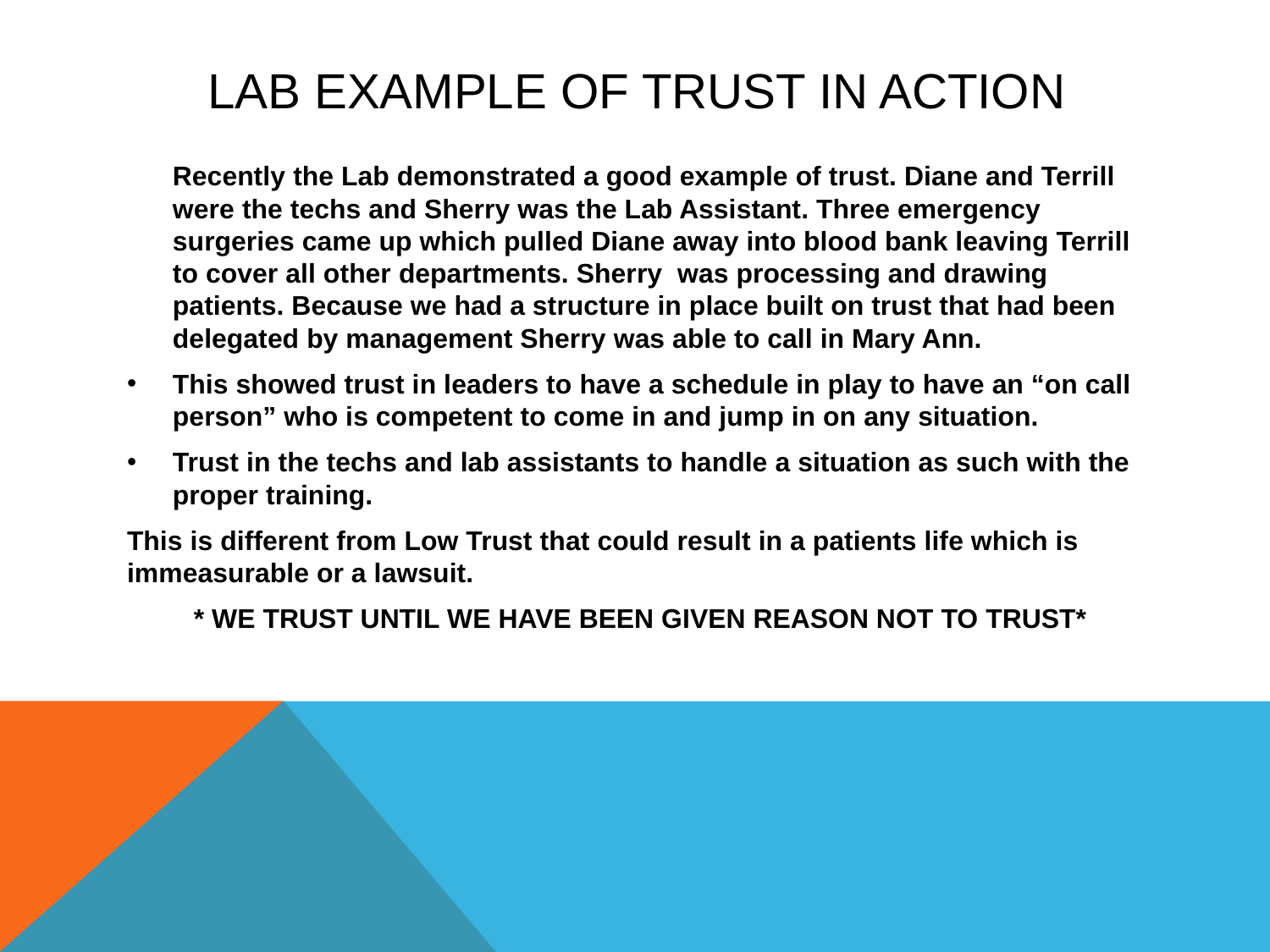

# Lab Example of Trust in Action
      Recently the Lab demonstrated a good example of trust. Diane and Terrill were the techs and Sherry was the Lab Assistant. Three emergency surgeries came up which pulled Diane away into blood bank leaving Terrill to cover all other departments. Sherry  was processing and drawing patients. Because we had a structure in place built on trust that had been delegated by management Sherry was able to call in Mary Ann.
This showed trust in leaders to have a schedule in play to have an “on call person” who is competent to come in and jump in on any situation.
Trust in the techs and lab assistants to handle a situation as such with the proper training.
This is different from Low Trust that could result in a patients life which is immeasurable or a lawsuit.
 * WE TRUST UNTIL WE HAVE BEEN GIVEN REASON NOT TO TRUST*